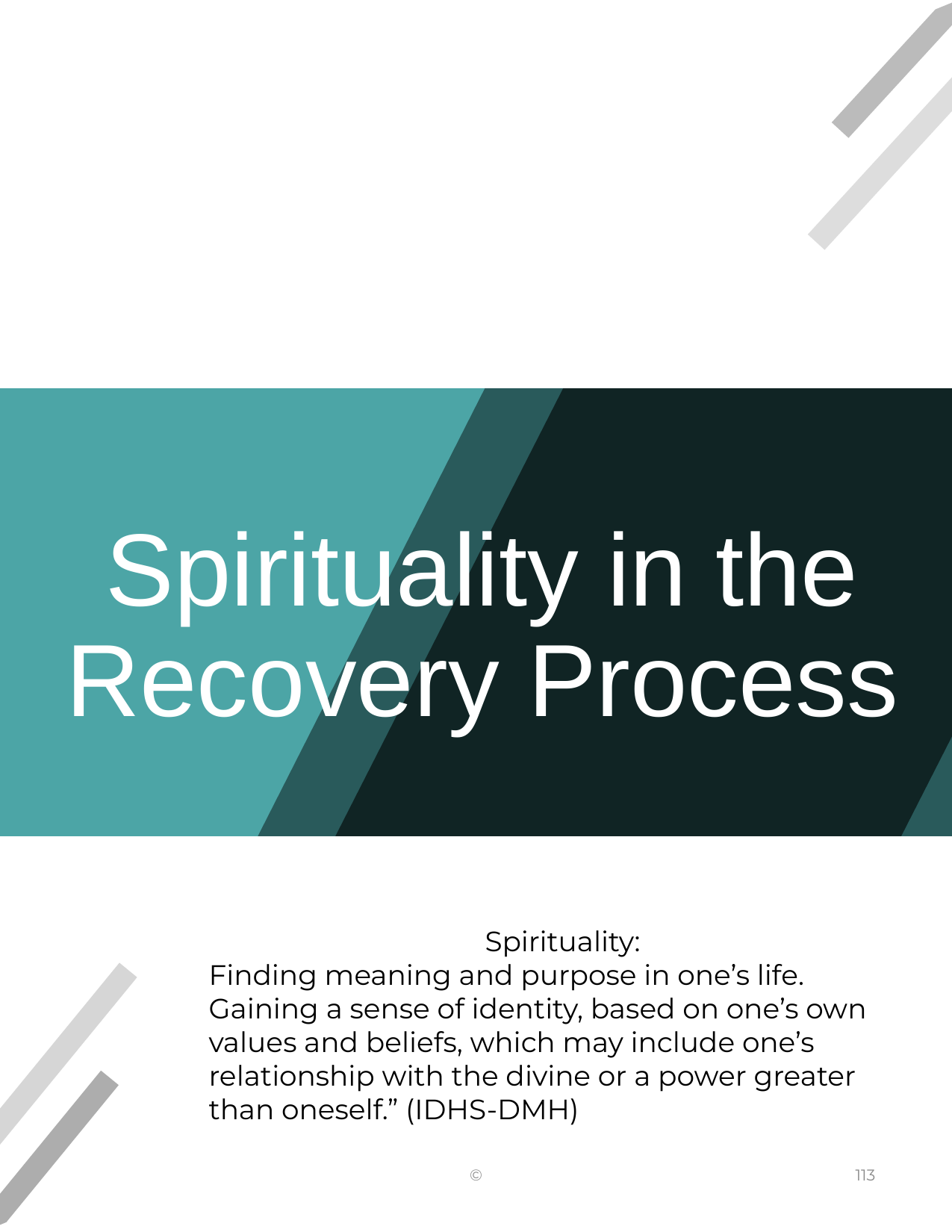

# Spirituality in the Recovery Process
Spirituality:
Finding meaning and purpose in one’s life. Gaining a sense of identity, based on one’s own values and beliefs, which may include one’s relationship with the divine or a power greater than oneself.” (IDHS-DMH)​
©
113